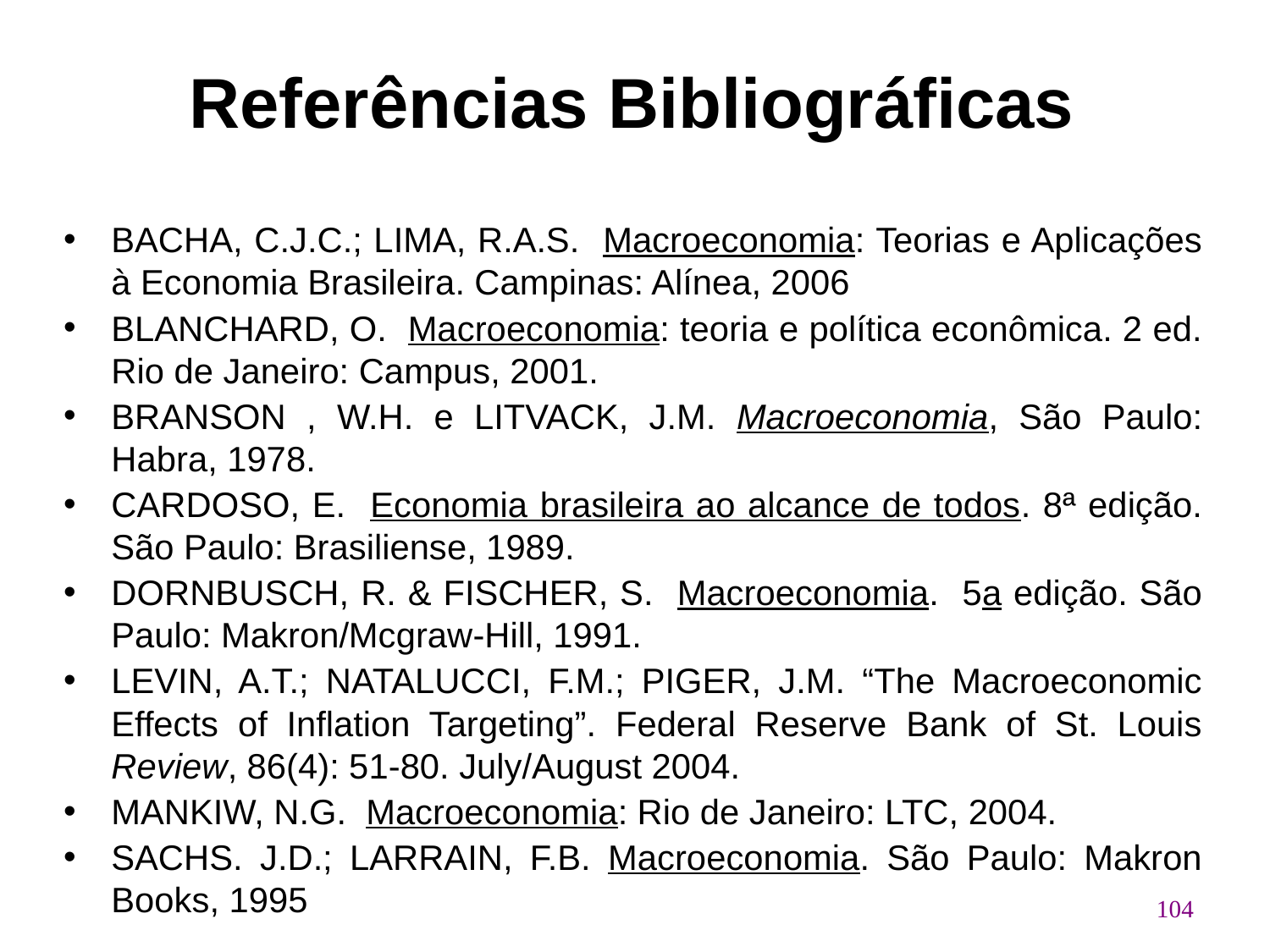

# Referências Bibliográficas
BACHA, C.J.C.; LIMA, R.A.S.  Macroeconomia: Teorias e Aplicações à Economia Brasileira. Campinas: Alínea, 2006
BLANCHARD, O.  Macroeconomia: teoria e política econômica. 2 ed. Rio de Janeiro: Campus, 2001.
BRANSON , W.H. e LITVACK, J.M. Macroeconomia, São Paulo: Habra, 1978.
CARDOSO, E.  Economia brasileira ao alcance de todos. 8ª edição. São Paulo: Brasiliense, 1989.
DORNBUSCH, R. & FISCHER, S.  Macroeconomia.  5a edição. São Paulo: Makron/Mcgraw-Hill, 1991.
LEVIN, A.T.; NATALUCCI, F.M.; PIGER, J.M. “The Macroeconomic Effects of Inflation Targeting”. Federal Reserve Bank of St. Louis Review, 86(4): 51-80. July/August 2004.
MANKIW, N.G.  Macroeconomia: Rio de Janeiro: LTC, 2004.
SACHS. J.D.; LARRAIN, F.B. Macroeconomia. São Paulo: Makron Books, 1995

104